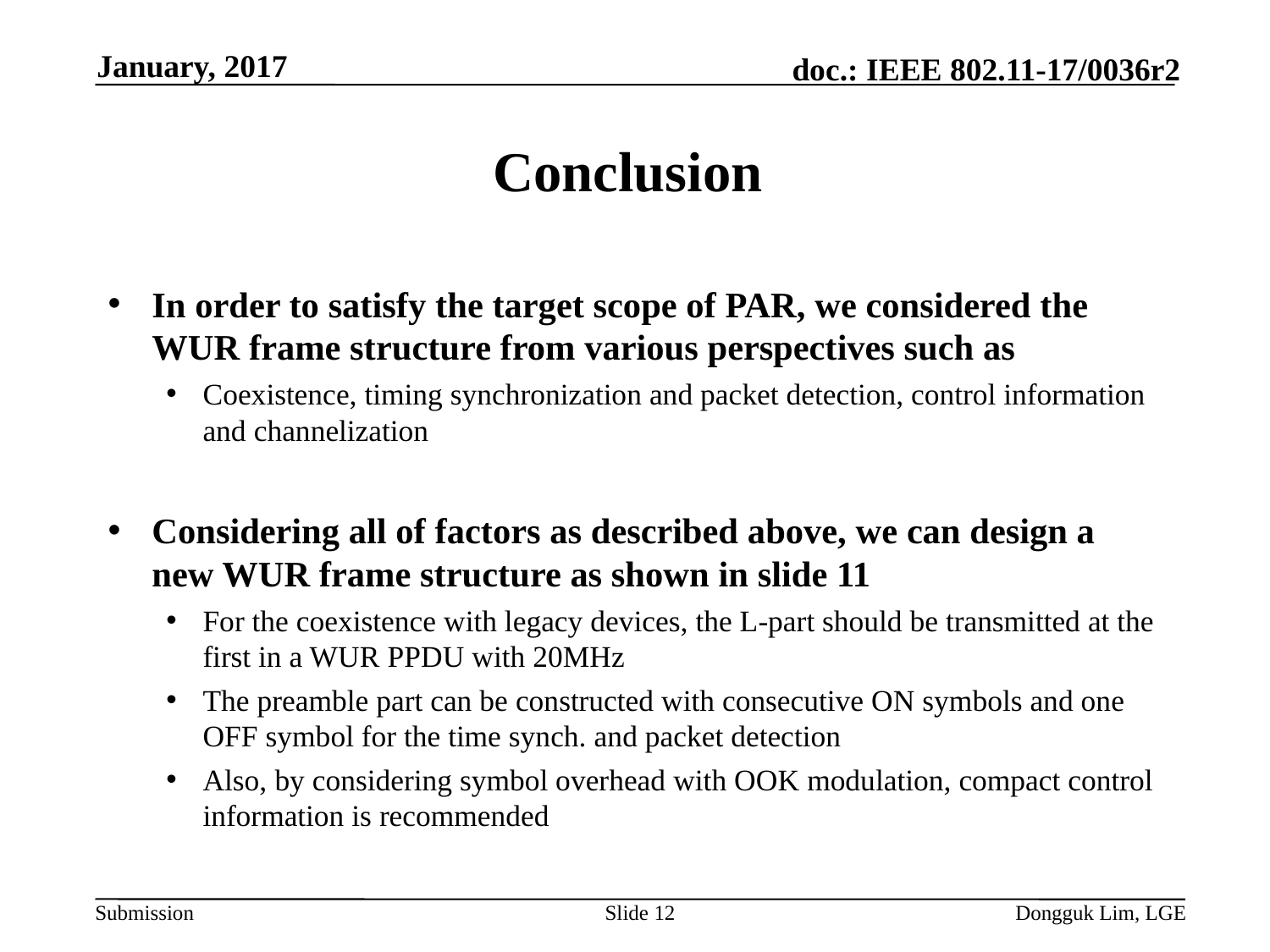

January, 2017
# Conclusion
In order to satisfy the target scope of PAR, we considered the WUR frame structure from various perspectives such as
Coexistence, timing synchronization and packet detection, control information and channelization

Considering all of factors as described above, we can design a new WUR frame structure as shown in slide 11
For the coexistence with legacy devices, the L-part should be transmitted at the first in a WUR PPDU with 20MHz
The preamble part can be constructed with consecutive ON symbols and one OFF symbol for the time synch. and packet detection
Also, by considering symbol overhead with OOK modulation, compact control information is recommended
Slide 12
Dongguk Lim, LGE